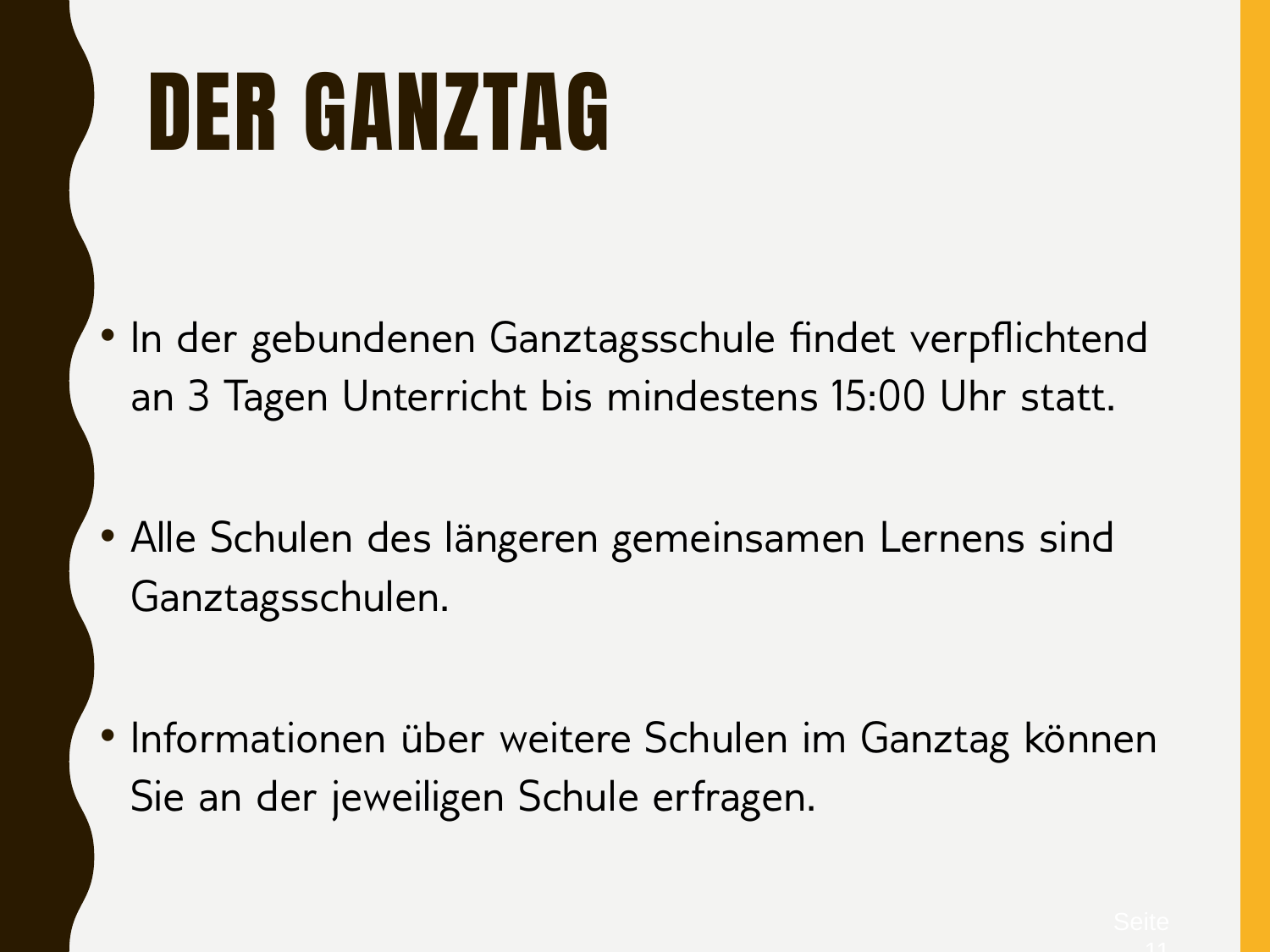

# Der Ganztag
In der gebundenen Ganztagsschule findet verpflichtend an 3 Tagen Unterricht bis mindestens 15:00 Uhr statt.

Alle Schulen des längeren gemeinsamen Lernens sind Ganztagsschulen.

Informationen über weitere Schulen im Ganztag können Sie an der jeweiligen Schule erfragen.

Seite 11